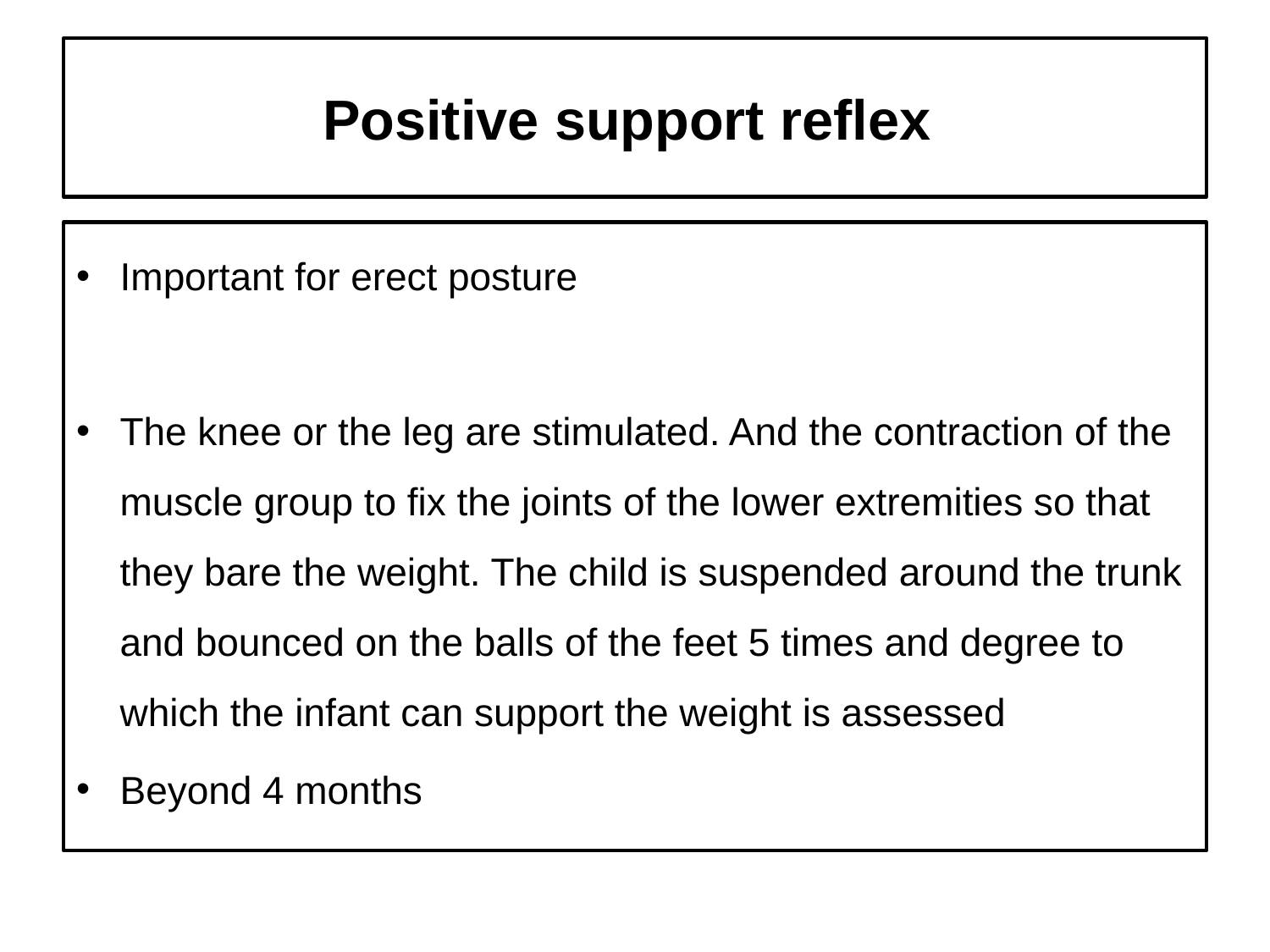

# Positive support reflex
Important for erect posture

The knee or the leg are stimulated. And the contraction of the muscle group to fix the joints of the lower extremities so that they bare the weight. The child is suspended around the trunk and bounced on the balls of the feet 5 times and degree to which the infant can support the weight is assessed
Beyond 4 months